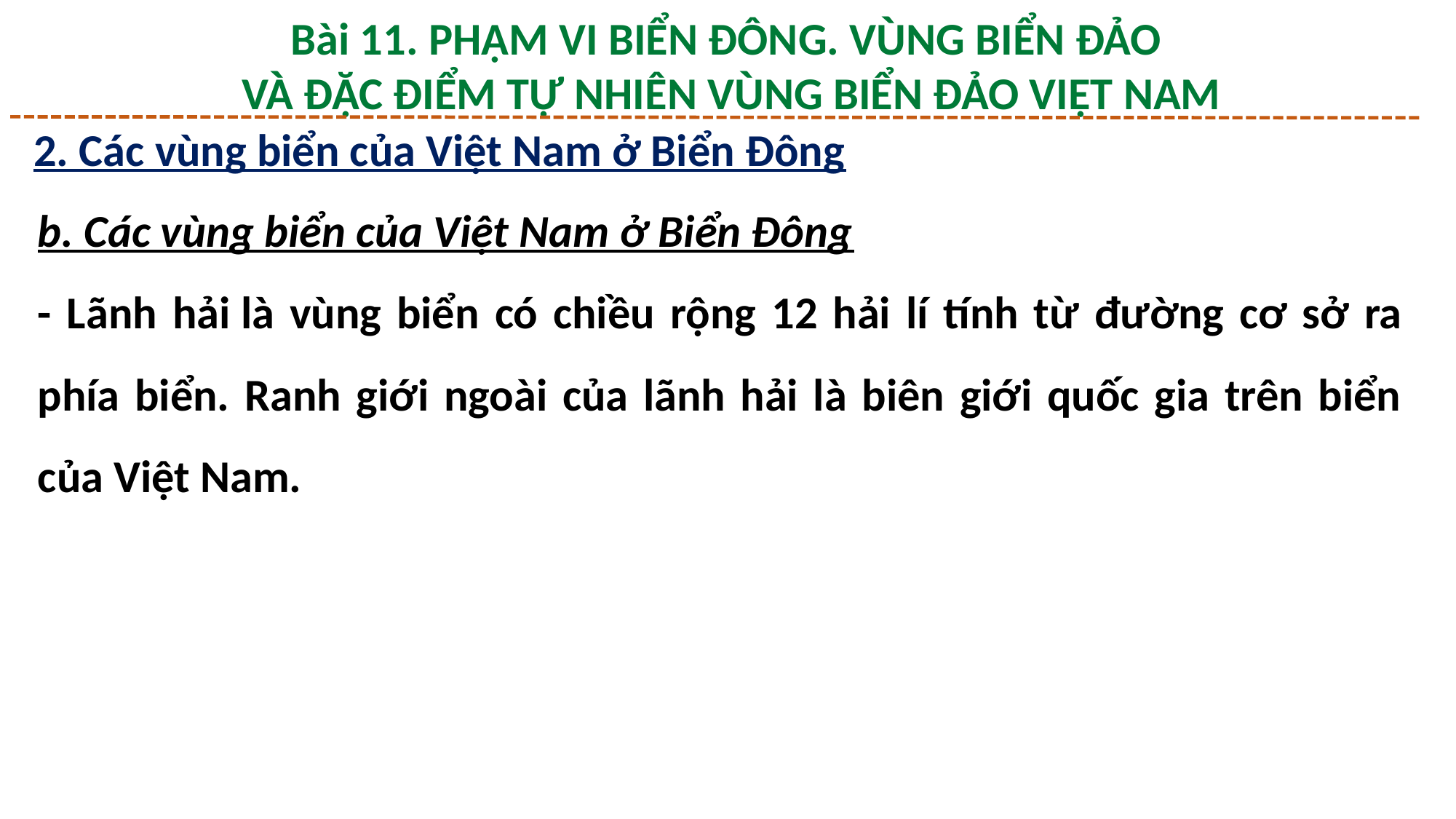

Bài 11. PHẠM VI BIỂN ĐÔNG. VÙNG BIỂN ĐẢO
 VÀ ĐẶC ĐIỂM TỰ NHIÊN VÙNG BIỂN ĐẢO VIỆT NAM
2. Các vùng biển của Việt Nam ở Biển Đông
b. Các vùng biển của Việt Nam ở Biển Đông
- Lãnh hải là vùng biển có chiều rộng 12 hải lí tính từ đường cơ sở ra phía biển. Ranh giới ngoài của lãnh hải là biên giới quốc gia trên biển của Việt Nam.